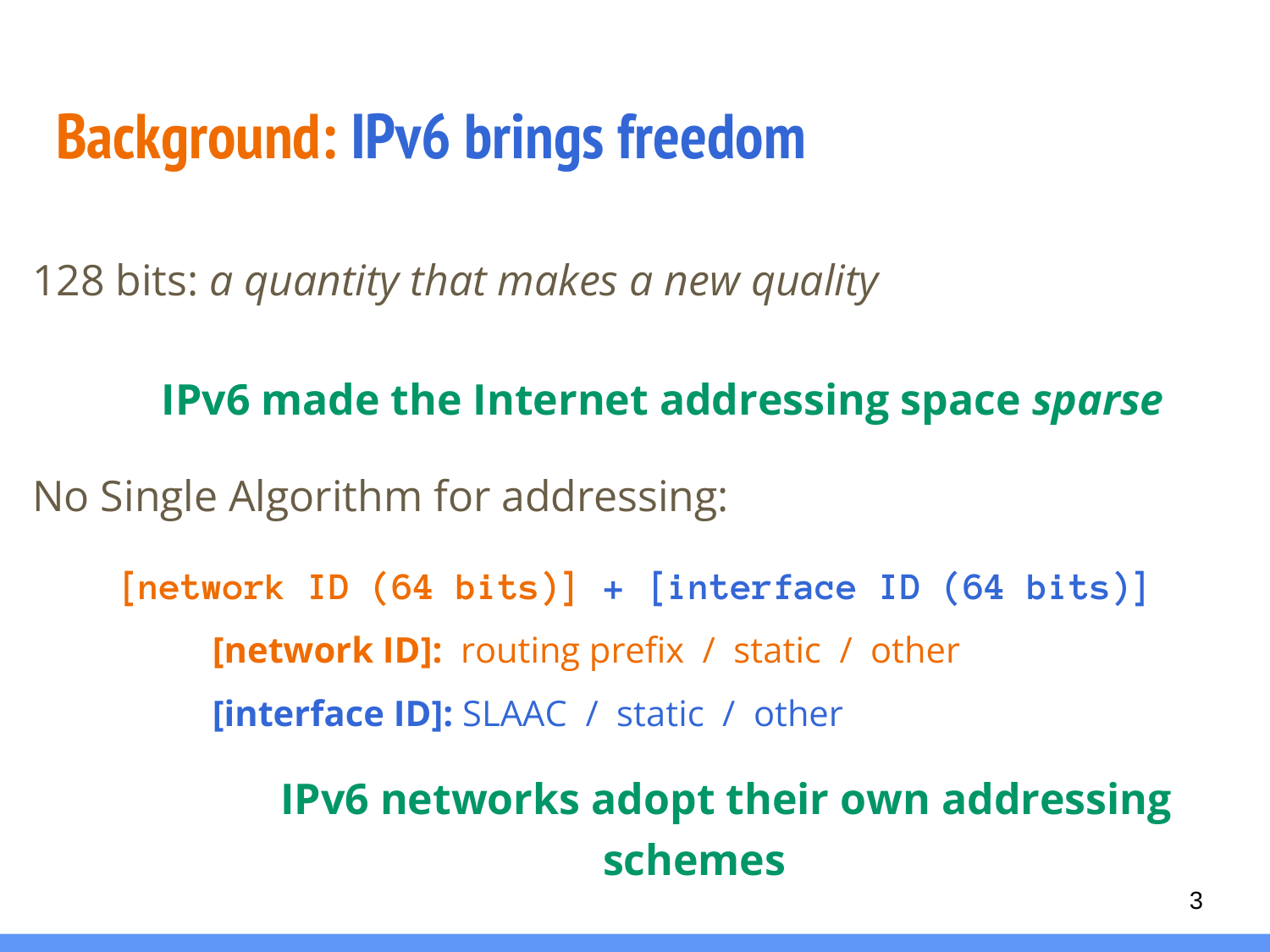

# Background: IPv6 brings freedom
128 bits: a quantity that makes a new quality
IPv6 made the Internet addressing space sparse
No Single Algorithm for addressing:
[network ID (64 bits)] + [interface ID (64 bits)]
[network ID]:  routing prefix  /  static  /  other
[interface ID]: SLAAC  /  static  /  other
IPv6 networks adopt their own addressing schemes
3